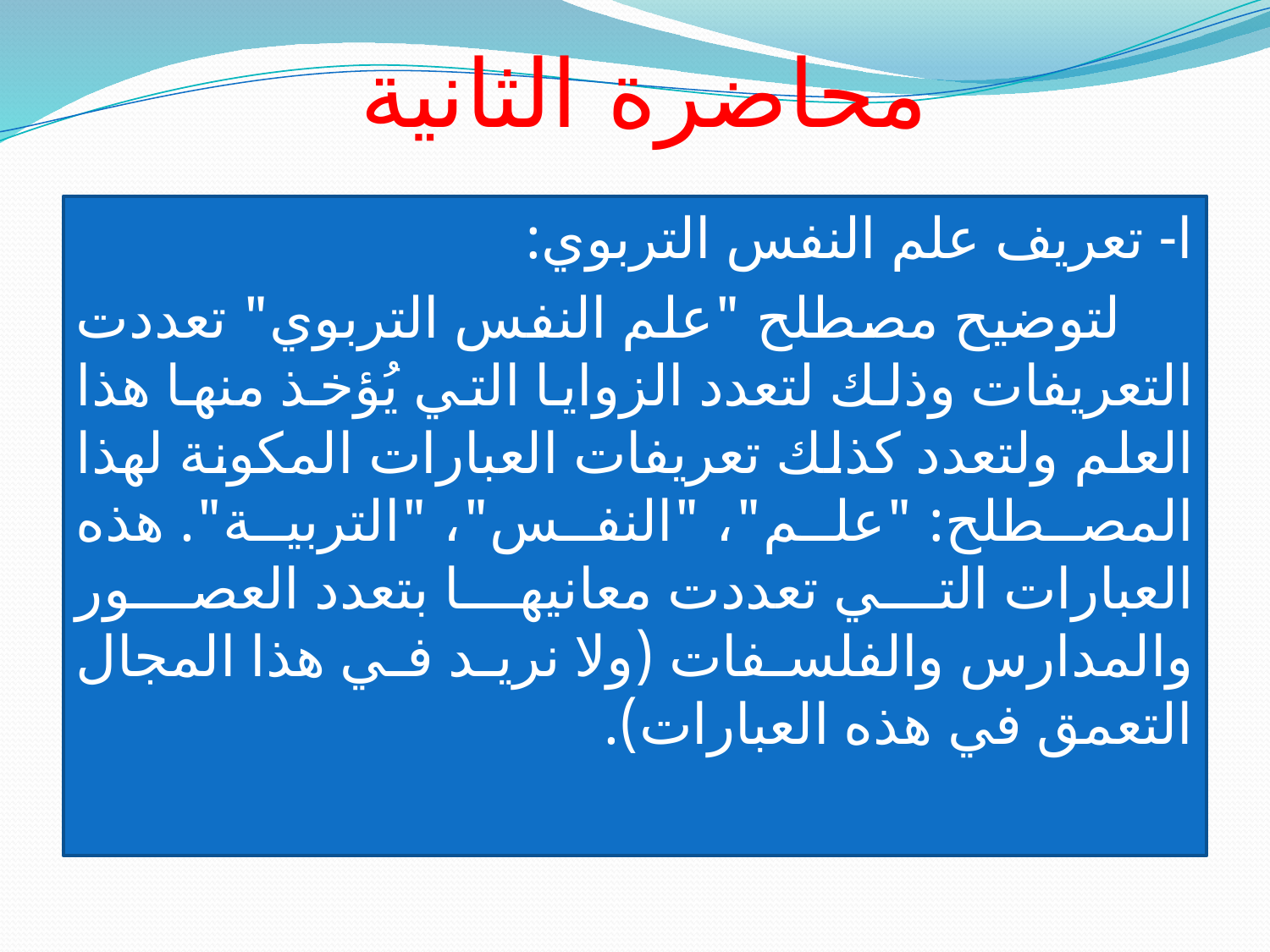

# محاضرة الثانية
ا- تعريف علم النفس التربوي:
     لتوضيح مصطلح "علم النفس التربوي" تعددت التعريفات وذلك لتعدد الزوايا التي يُؤخذ منها هذا العلم ولتعدد كذلك تعريفات العبارات المكونة لهذا المصطلح: "علم"، "النفس"، "التربية". هذه العبارات التي تعددت معانيها بتعدد العصور والمدارس والفلسفات (ولا نريد في هذا المجال التعمق في هذه العبارات).